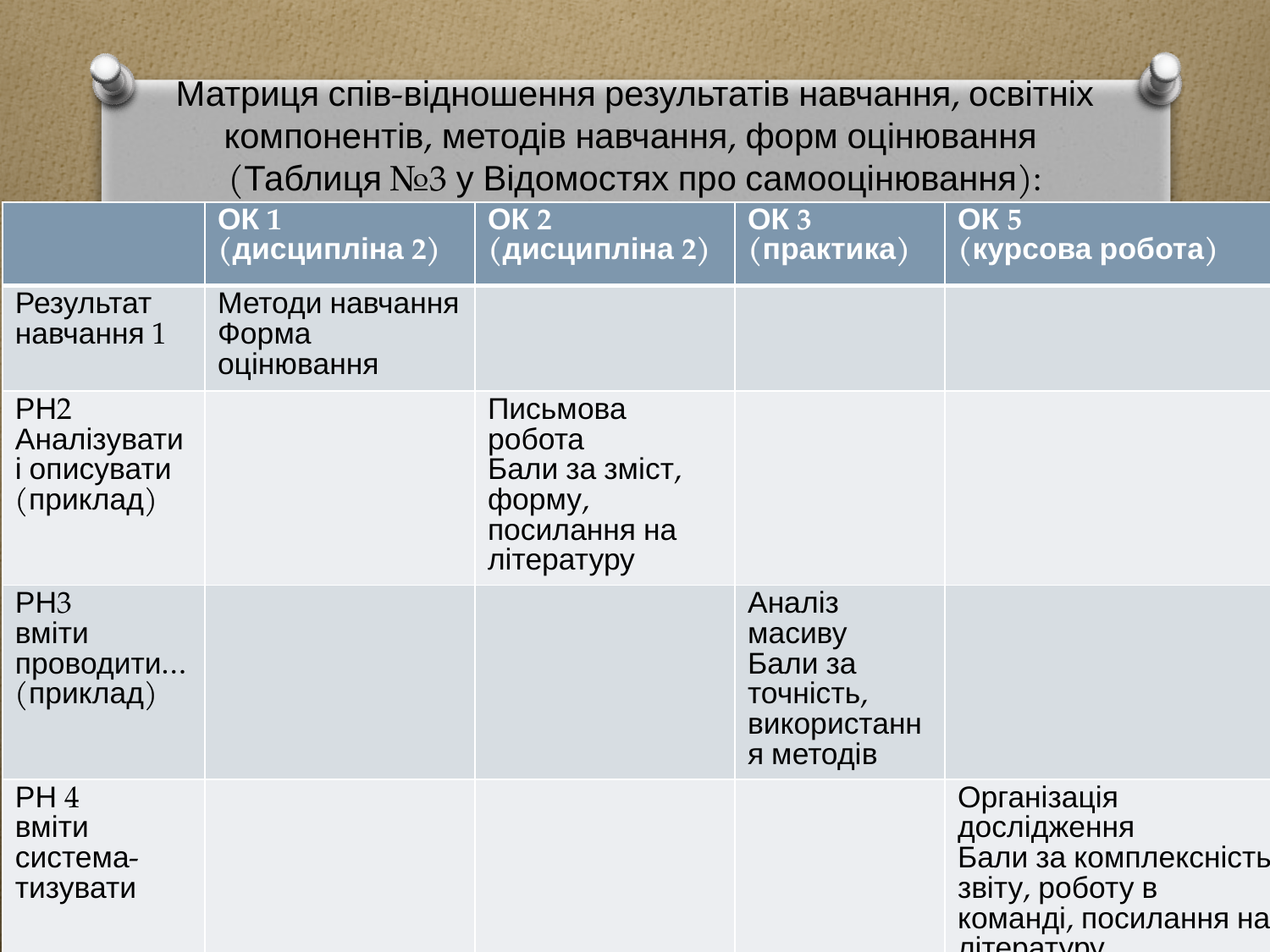

# Матриця спів-відношення результатів навчання, освітніх компонентів, методів навчання, форм оцінювання (Таблиця №3 у Відомостях про самооцінювання):
|  | ОК 1 (дисципліна 2) | ОК 2 (дисципліна 2) | ОК 3 (практика) | ОК 5 (курсова робота) |
| --- | --- | --- | --- | --- |
| Результат навчання 1 | Методи навчання Форма оцінювання |  |  |  |
| РН2 Аналізувати і описувати (приклад) |  | Письмова робота Бали за зміст, форму, посилання на літературу |  |  |
| РН3 вміти проводити… (приклад) |  |  | Аналіз масиву Бали за точність, використання методів |  |
| РН 4 вміти система-тизувати |  |  |  | Організація дослідження Бали за комплексність звіту, роботу в команді, посилання на літературу |
23